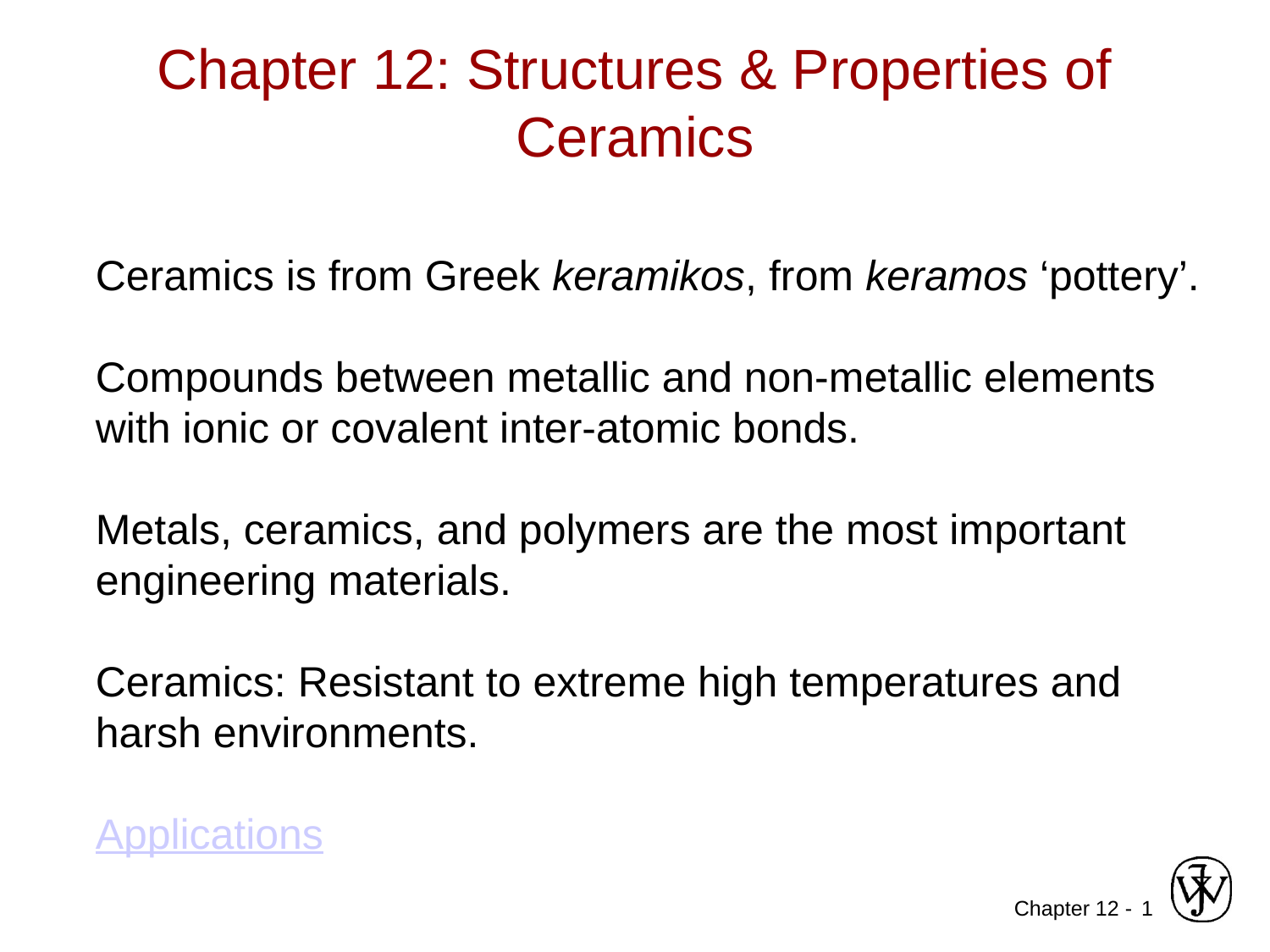

Chapter 12: Structures & Properties of Ceramics
Ceramics is from Greek keramikos, from keramos ‘pottery’.

Compounds between metallic and non-metallic elements with ionic or covalent inter-atomic bonds.

Metals, ceramics, and polymers are the most important engineering materials.

Ceramics: Resistant to extreme high temperatures and harsh environments.

Applications
1